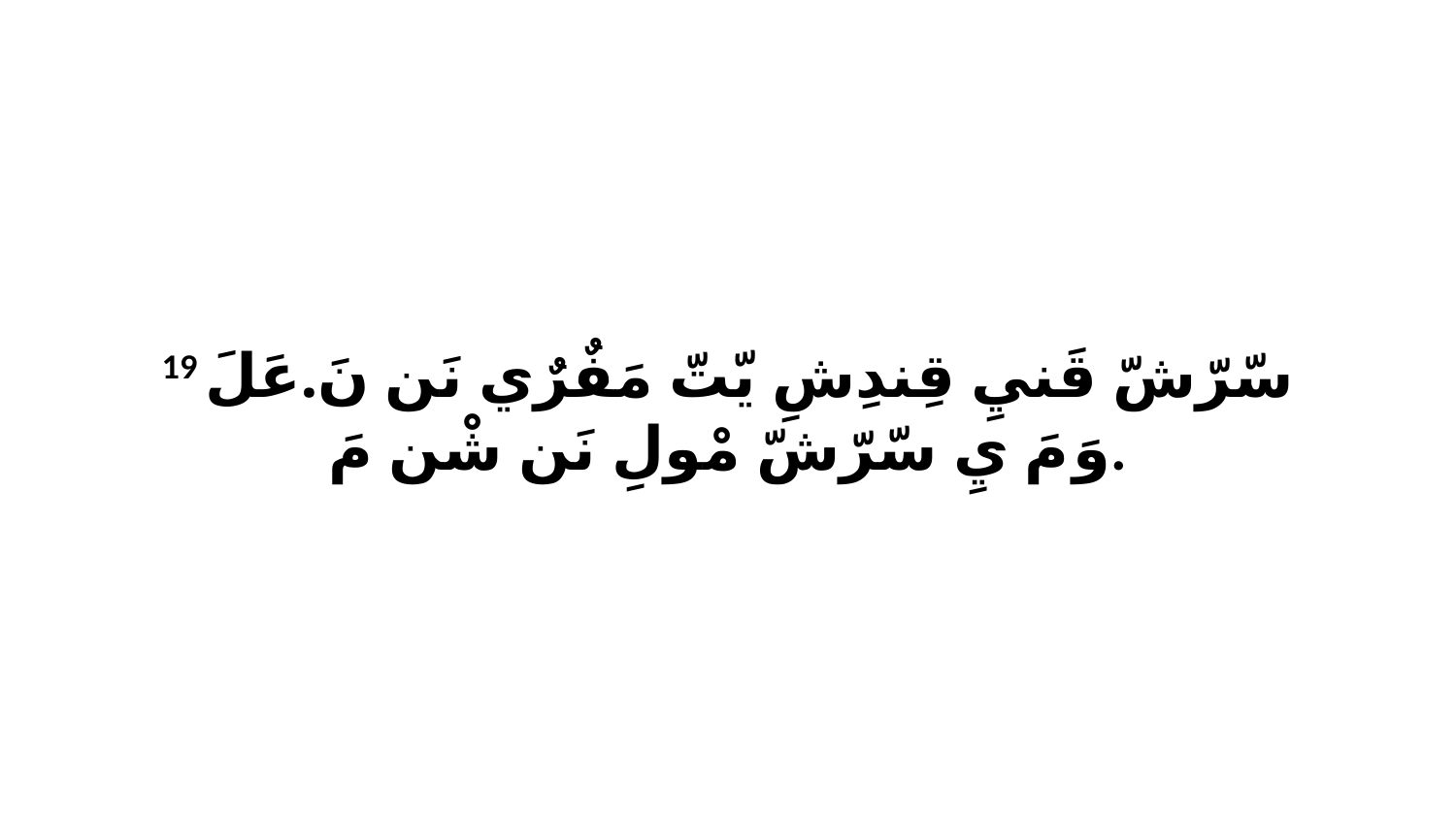

19 سّرّشّ قَنيِ قِندِشِ يّتّ مَفٌرٌي نَن نَ.عَلَ وَ مَ يِ سّرّشّ مْولِ نَن شْن مَ.